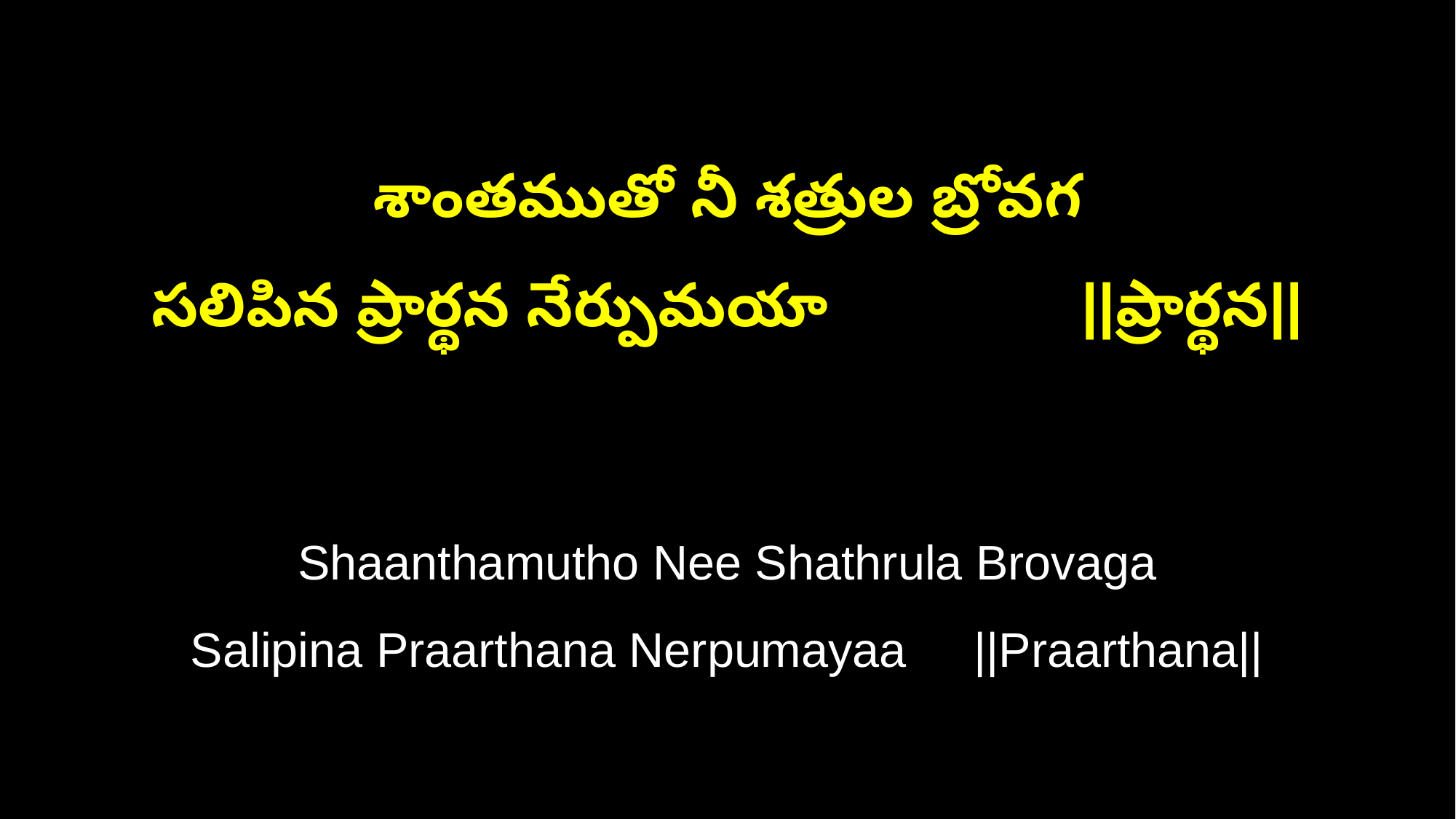

శాంతముతో నీ శత్రుల బ్రోవగ
సలిపిన ప్రార్థన నేర్పుమయా               ||ప్రార్థన||
Shaanthamutho Nee Shathrula Brovaga
Salipina Praarthana Nerpumayaa     ||Praarthana||